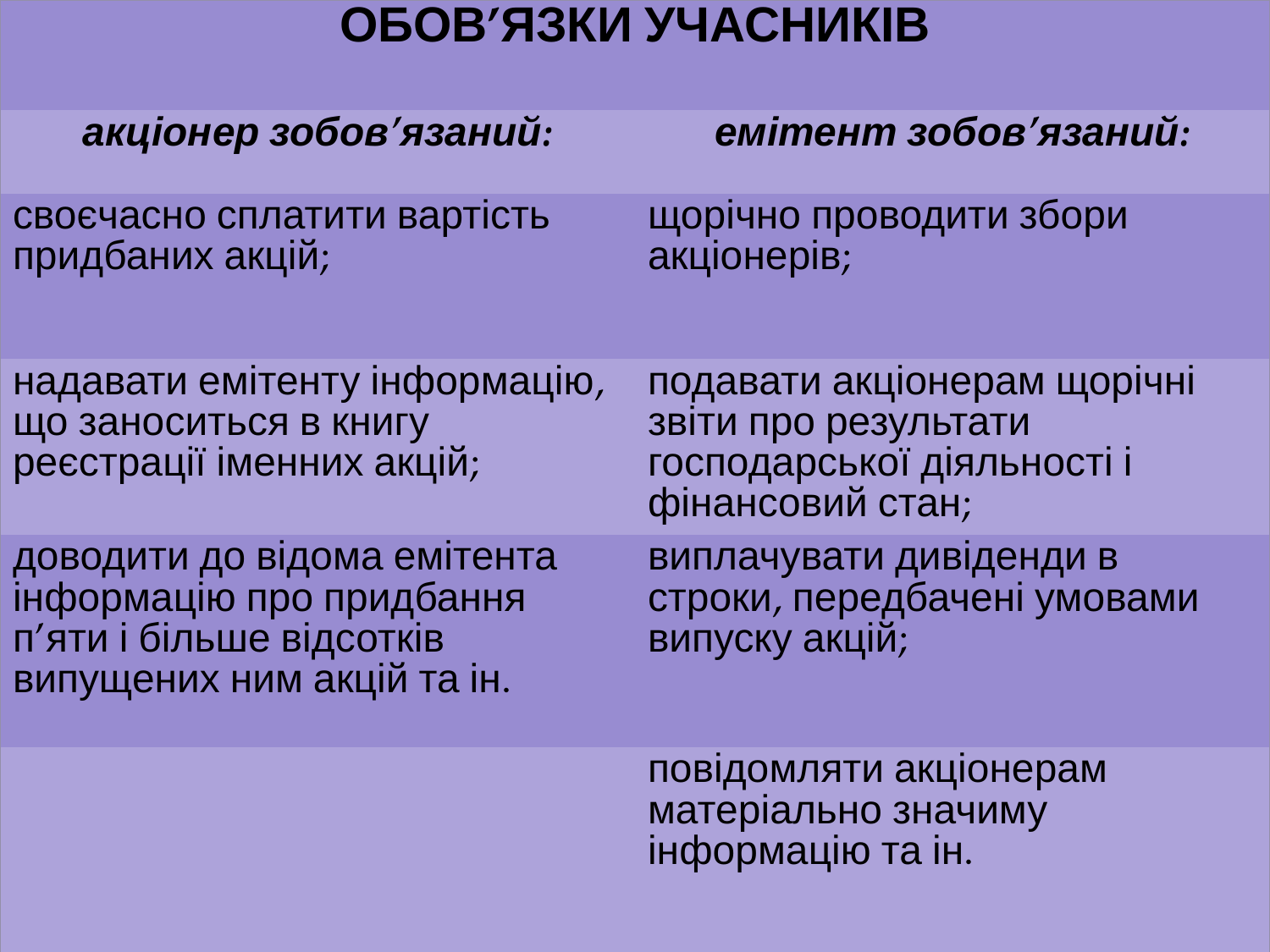

| ОБОВ’ЯЗКИ УЧАСНИКІВ |  |
| --- | --- |
| акціонер зобов’язаний: | емітент зобов’язаний: |
| своєчасно сплатити вартість придбаних акцій; | щорічно проводити збори акціонерів; |
| надавати емітенту інформацію, що заноситься в книгу реєстрації іменних акцій; | подавати акціонерам щорічні звіти про результати господарської діяльності і фінансовий стан; |
| доводити до відома емітента інформацію про придбання п’яти і більше відсотків випущених ним акцій та ін. | виплачувати дивіденди в строки, передбачені умовами випуску акцій; |
|  | повідомляти акціонерам матеріально значиму інформацію та ін. |